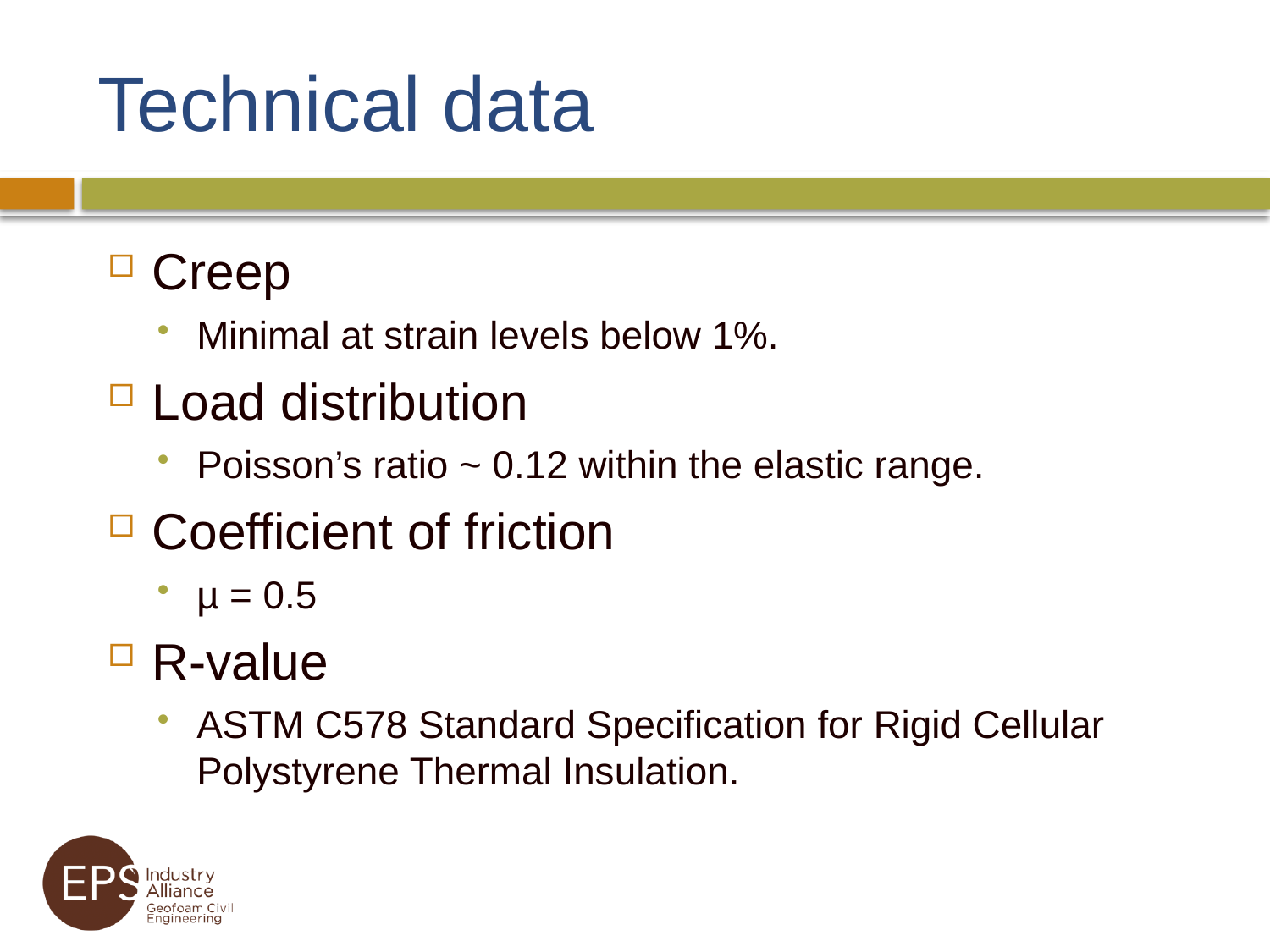

# Technical data
Creep
Minimal at strain levels below 1%.
Load distribution
Poisson’s ratio ~ 0.12 within the elastic range.
Coefficient of friction
µ = 0.5
R-value
ASTM C578 Standard Specification for Rigid Cellular Polystyrene Thermal Insulation.